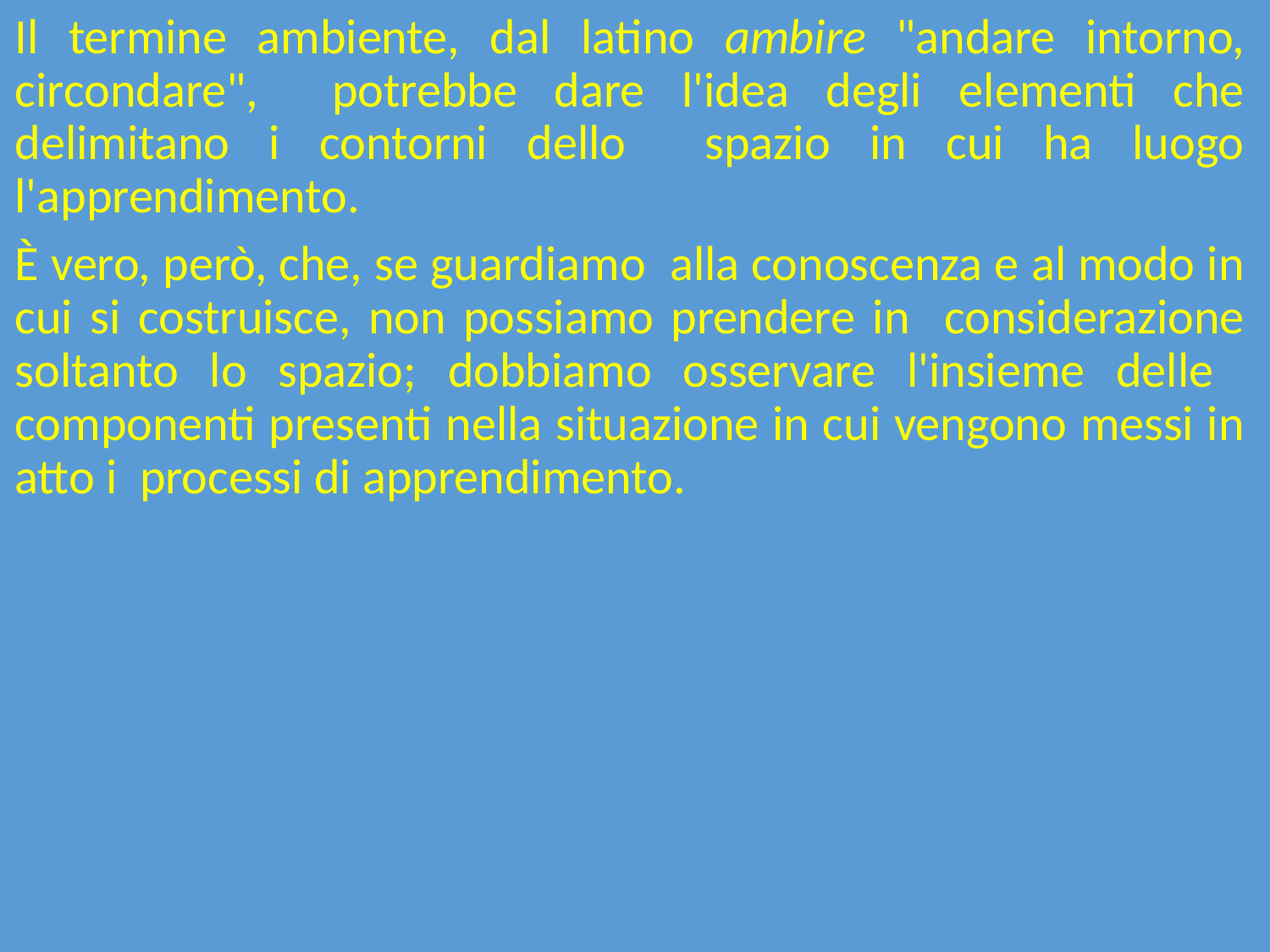

Il termine ambiente, dal latino ambire "andare intorno, circondare",  potrebbe dare l'idea degli elementi che delimitano i contorni dello  spazio in cui ha luogo l'apprendimento.
È vero, però, che, se guardiamo  alla conoscenza e al modo in cui si costruisce, non possiamo prendere in  considerazione soltanto lo spazio; dobbiamo osservare l'insieme delle  componenti presenti nella situazione in cui vengono messi in atto i  processi di apprendimento.